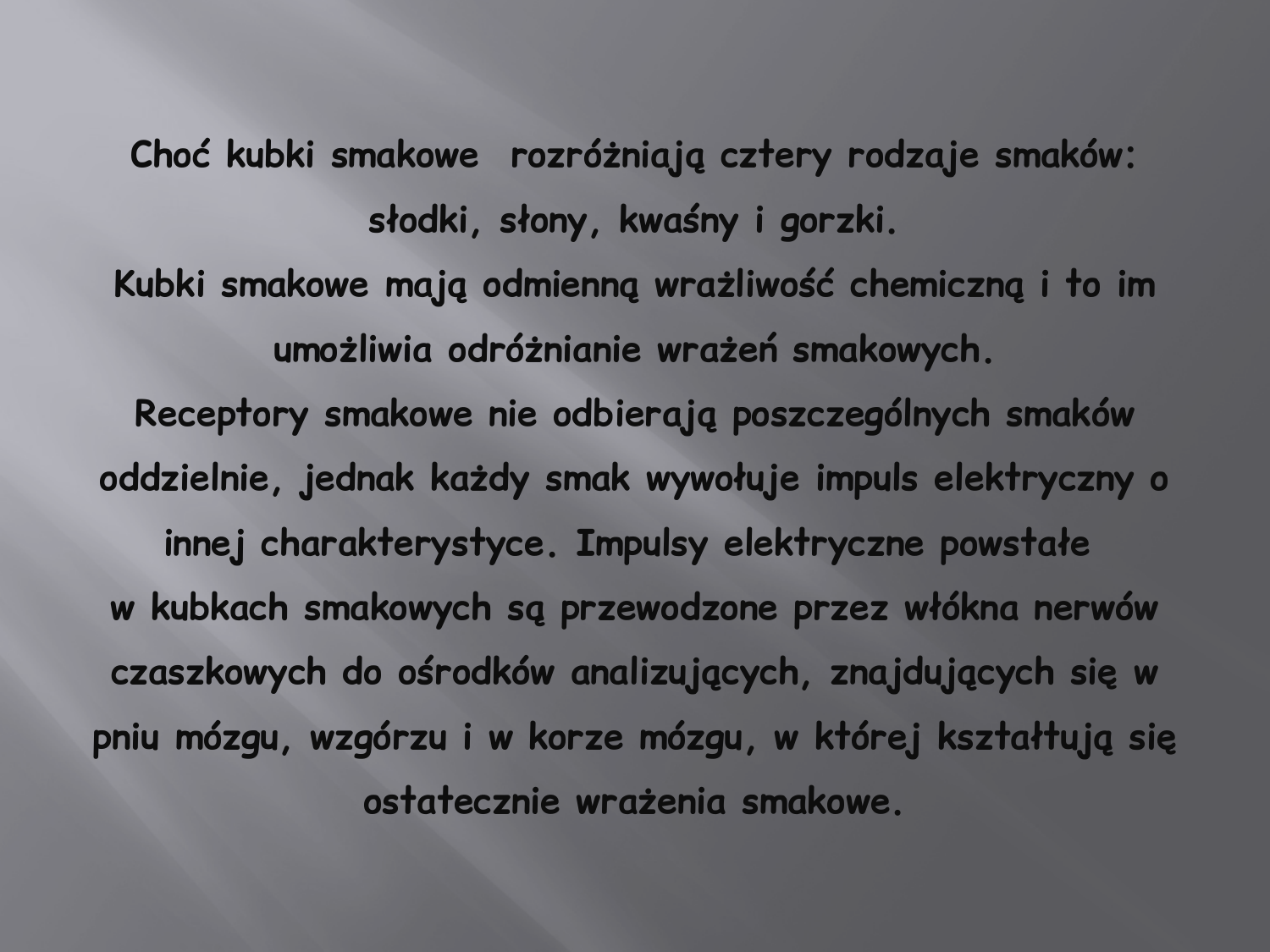

# Choć kubki smakowe  rozróżniają cztery rodzaje smaków: słodki, słony, kwaśny i gorzki. Kubki smakowe mają odmienną wrażliwość chemiczną i to im umożliwia odróżnianie wrażeń smakowych. Receptory smakowe nie odbierają poszczególnych smaków oddzielnie, jednak każdy smak wywołuje impuls elektryczny o innej charakterystyce. Impulsy elektryczne powstałe w kubkach smakowych są przewodzone przez włókna nerwów czaszkowych do ośrodków analizujących, znajdujących się w pniu mózgu, wzgórzu i w korze mózgu, w której kształtują się ostatecznie wrażenia smakowe.